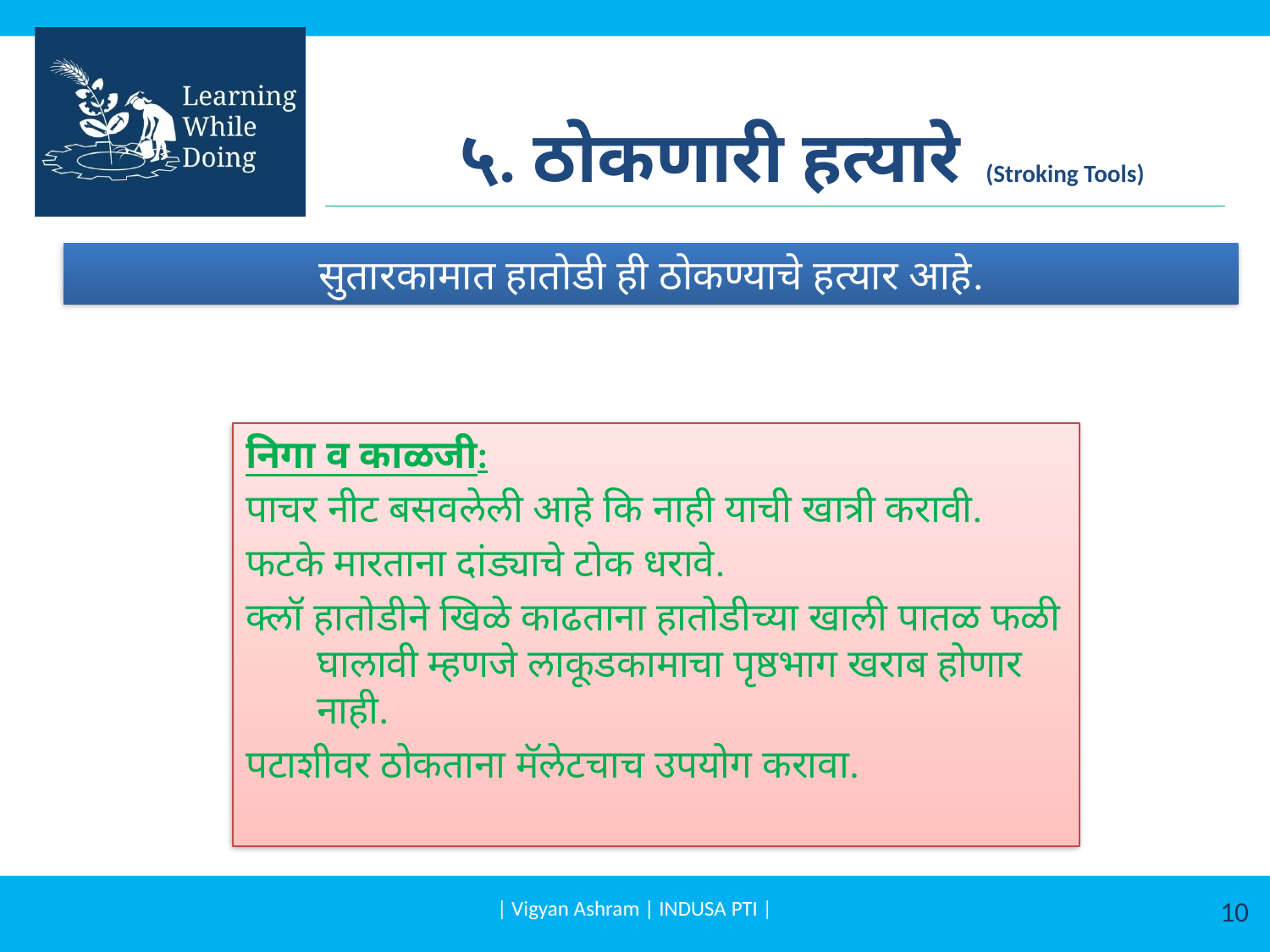

# ५. ठोकणारी हत्यारे (Stroking Tools)
सुतारकामात हातोडी ही ठोकण्याचे हत्यार आहे.
निगा व काळजी:
पाचर नीट बसवलेली आहे कि नाही याची खात्री करावी.
फटके मारताना दांड्याचे टोक धरावे.
क्लॉ हातोडीने खिळे काढताना हातोडीच्या खाली पातळ फळी घालावी म्हणजे लाकूडकामाचा पृष्ठभाग खराब होणार नाही.
पटाशीवर ठोकताना मॅलेटचाच उपयोग करावा.
| Vigyan Ashram | INDUSA PTI |
10